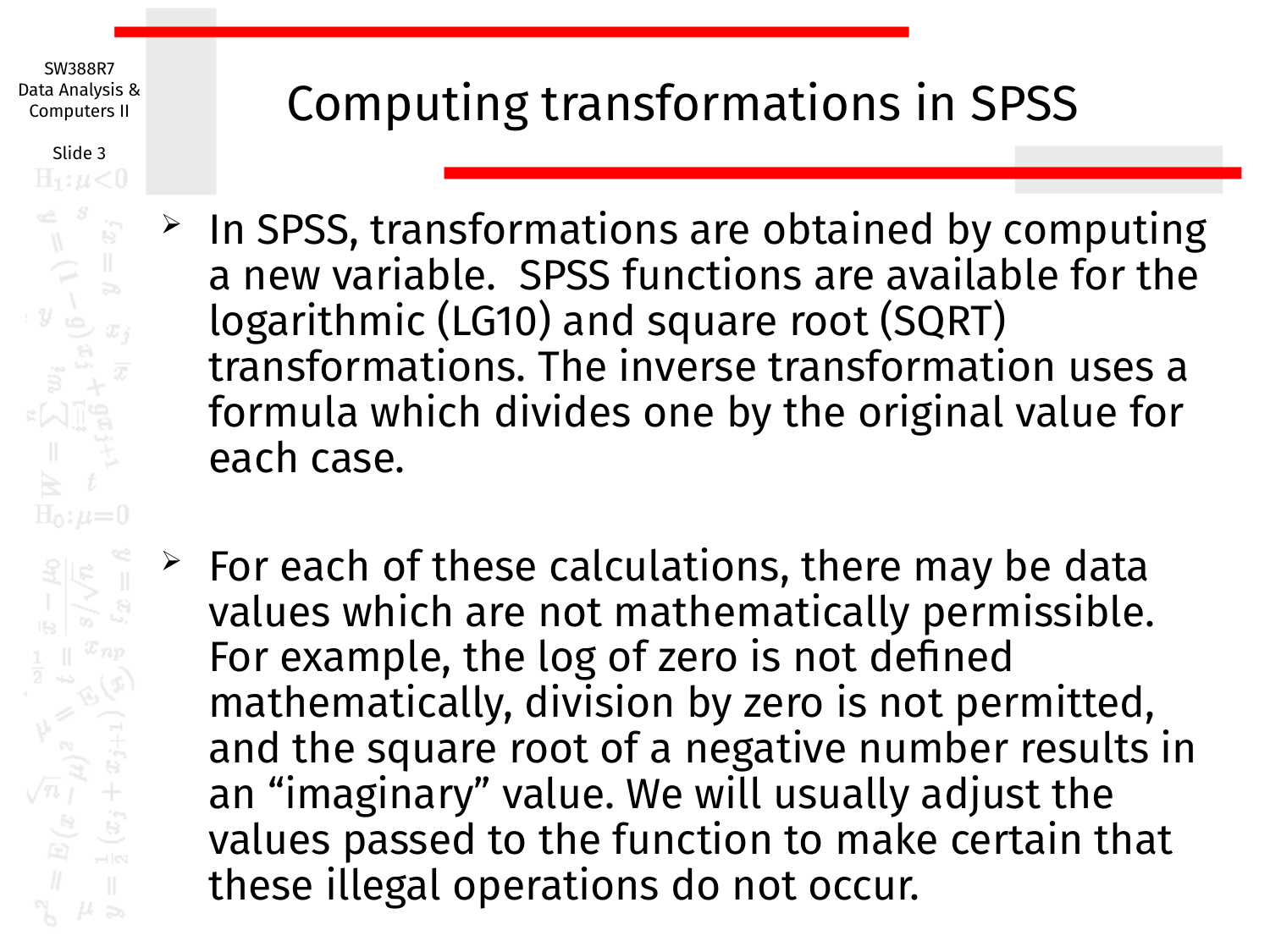

SW388R7
Data Analysis & Computers II

Slide 3
# Computing transformations in SPSS
In SPSS, transformations are obtained by computing a new variable.  SPSS functions are available for the logarithmic (LG10) and square root (SQRT) transformations. The inverse transformation uses a formula which divides one by the original value for each case.

For each of these calculations, there may be data values which are not mathematically permissible.  For example, the log of zero is not defined mathematically, division by zero is not permitted, and the square root of a negative number results in an “imaginary” value. We will usually adjust the values passed to the function to make certain that these illegal operations do not occur.